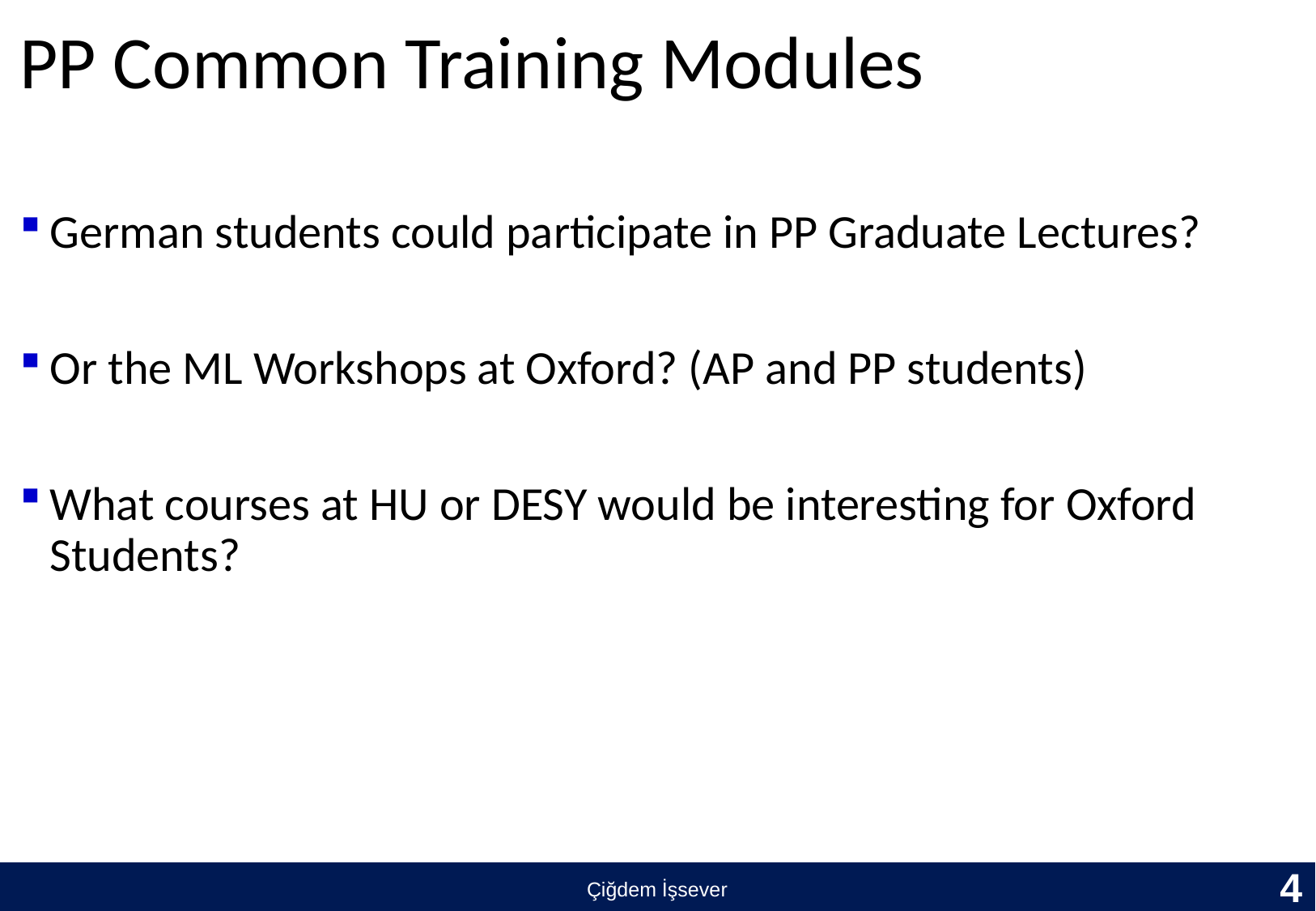

# PP Common Training Modules

German students could participate in PP Graduate Lectures?

Or the ML Workshops at Oxford? (AP and PP students)

What courses at HU or DESY would be interesting for Oxford Students?
4
Çiğdem İşsever